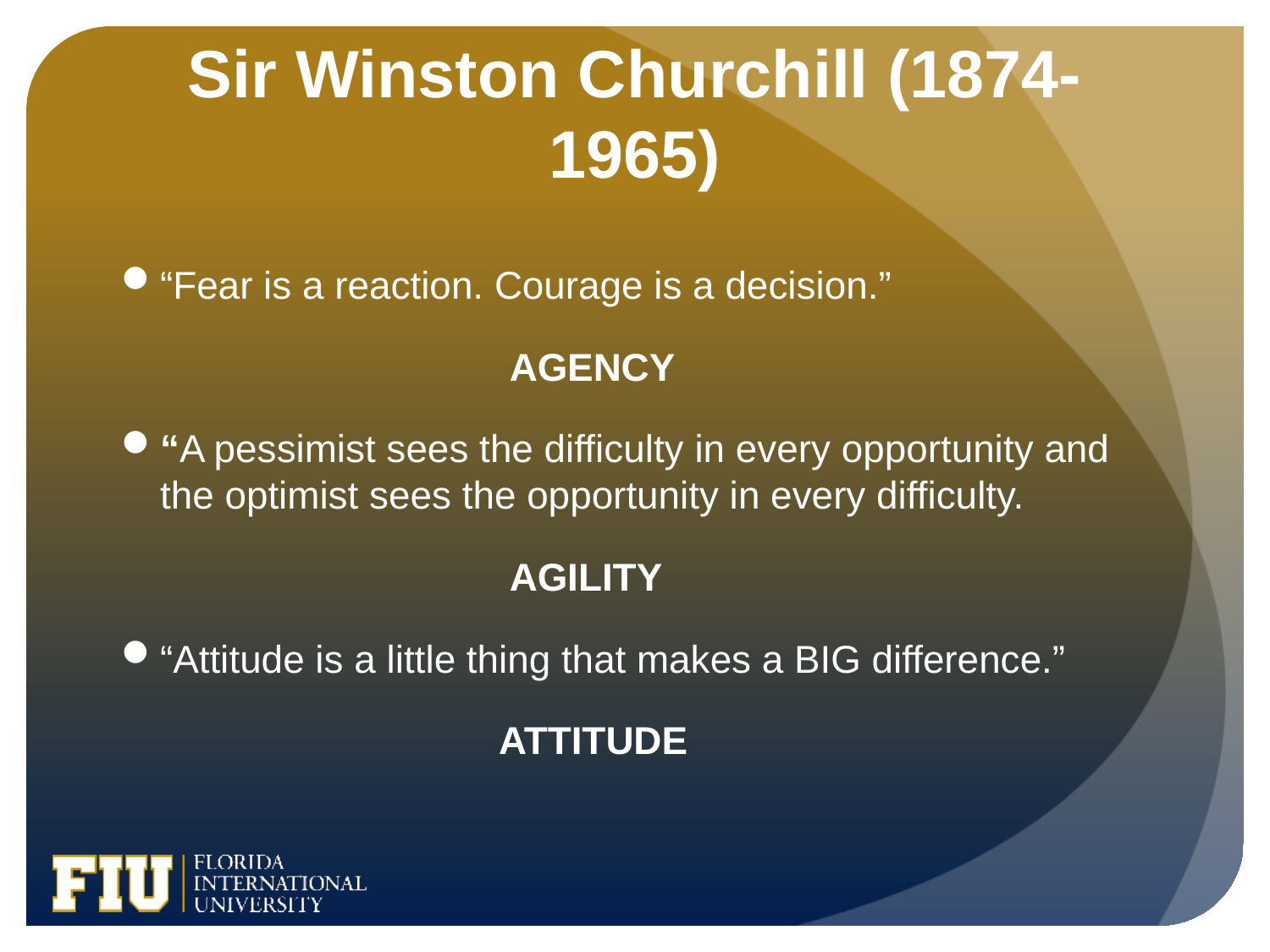

# Sir Winston Churchill (1874-1965)
“Fear is a reaction. Courage is a decision.”
                                    AGENCY
“A pessimist sees the difficulty in every opportunity and the optimist sees the opportunity in every difficulty.
                                    AGILITY
“Attitude is a little thing that makes a BIG difference.”
                                   ATTITUDE